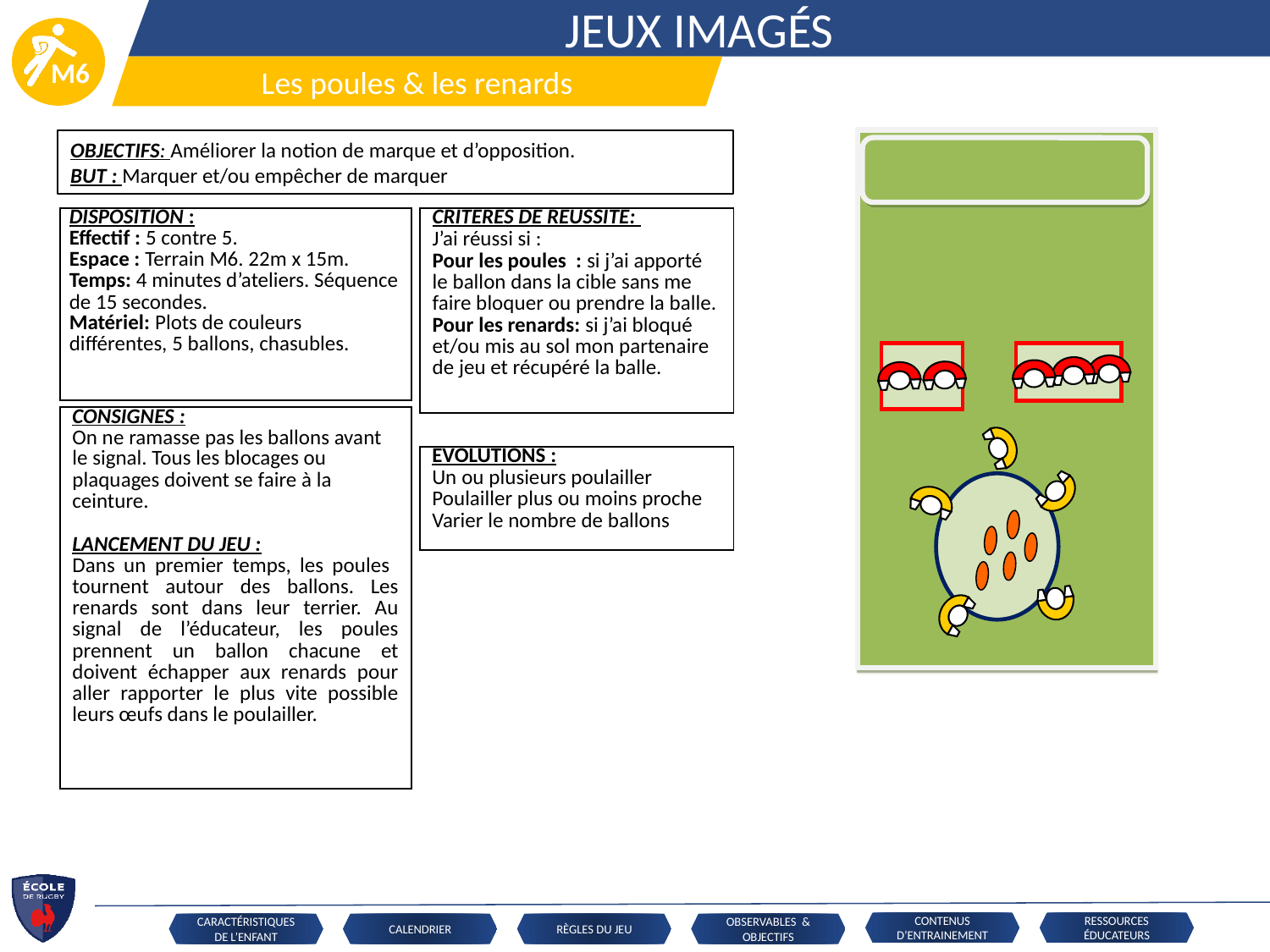

JEUX IMAGÉS
Les poules & les renards
OBJECTIFS: Améliorer la notion de marque et d’opposition.
BUT : Marquer et/ou empêcher de marquer
| CRITERES DE REUSSITE: J’ai réussi si : Pour les poules : si j’ai apporté le ballon dans la cible sans me faire bloquer ou prendre la balle. Pour les renards: si j’ai bloqué et/ou mis au sol mon partenaire de jeu et récupéré la balle. |
| --- |
| DISPOSITION : Effectif : 5 contre 5. Espace : Terrain M6. 22m x 15m. Temps: 4 minutes d’ateliers. Séquence de 15 secondes. Matériel: Plots de couleurs différentes, 5 ballons, chasubles. |
| --- |

| CONSIGNES : On ne ramasse pas les ballons avant le signal. Tous les blocages ou plaquages doivent se faire à la ceinture. LANCEMENT DU JEU : Dans un premier temps, les poules tournent autour des ballons. Les renards sont dans leur terrier. Au signal de l’éducateur, les poules prennent un ballon chacune et doivent échapper aux renards pour aller rapporter le plus vite possible leurs œufs dans le poulailler. |
| --- |
| EVOLUTIONS : Un ou plusieurs poulailler Poulailler plus ou moins proche Varier le nombre de ballons |
| --- |